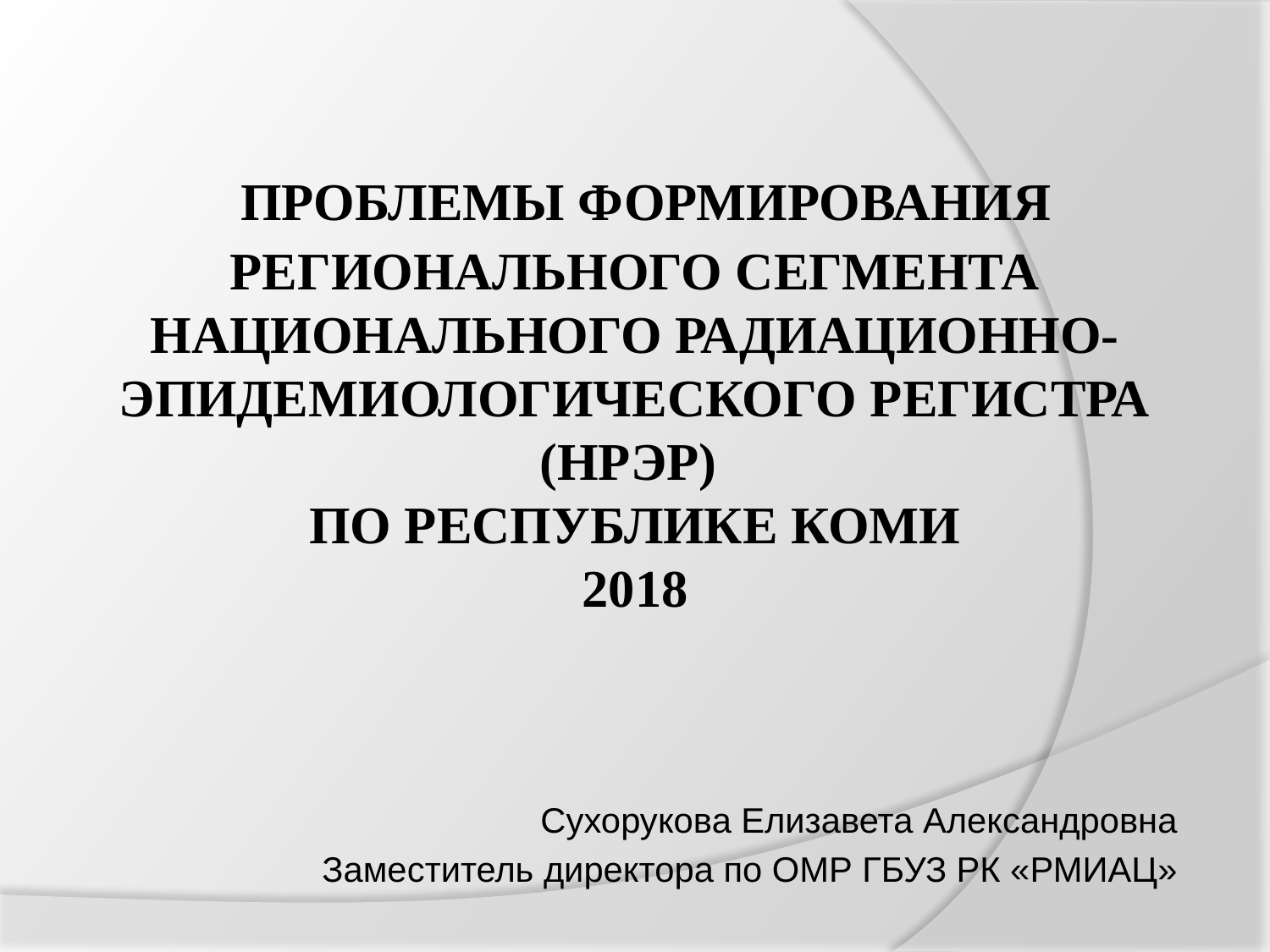

# ПРОБЛЕМЫ ФОРМИРОВАНИЯ РЕГИОНАЛЬНОГО СЕГМЕНТА НАЦИОНАЛЬНОГО РАДИАЦИОННО-ЭПИДЕМИОЛОГИЧЕСКОГО РЕГИСТРА (НРЭР) по Республике Коми 2018
Сухорукова Елизавета Александровна
Заместитель директора по ОМР ГБУЗ РК «РМИАЦ»